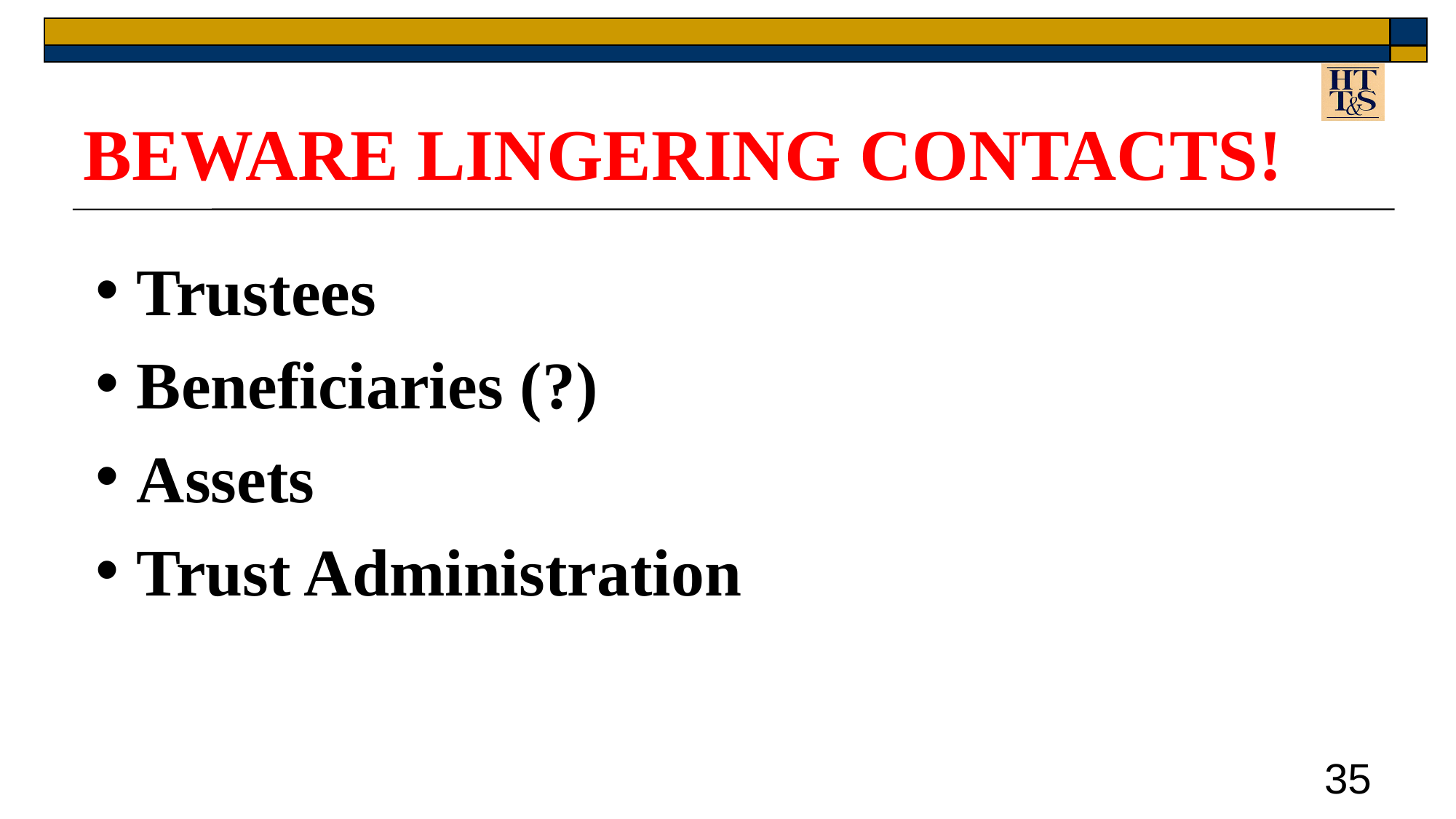

# BEWARE LINGERING CONTACTS!
Trustees
Beneficiaries (?)
Assets
Trust Administration
35